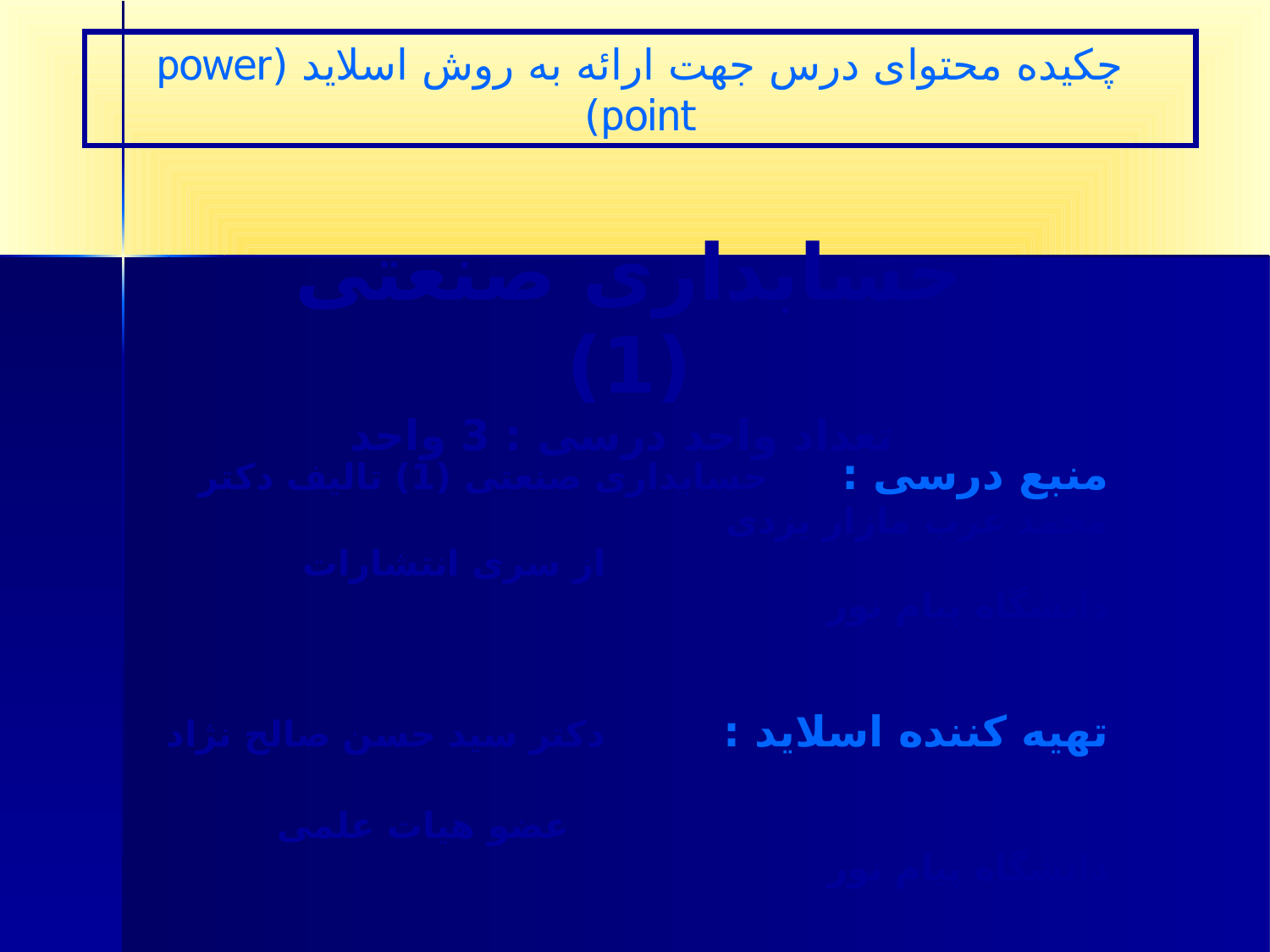

چکیده محتوای درس جهت ارائه به روش اسلاید (power point)
حسابداری صنعتی (1)
تعداد واحد درسی : 3 واحد
منبع درسی :     حسابداری صنعتی (1) تالیف دکتر محمد عرب مازار یزدی
                                         از سری انتشارات دانشگاه پیام نور
تهیه کننده اسلاید :      دکتر سید حسن صالح نژاد
                                            عضو هیات علمی دانشگاه پیام نور